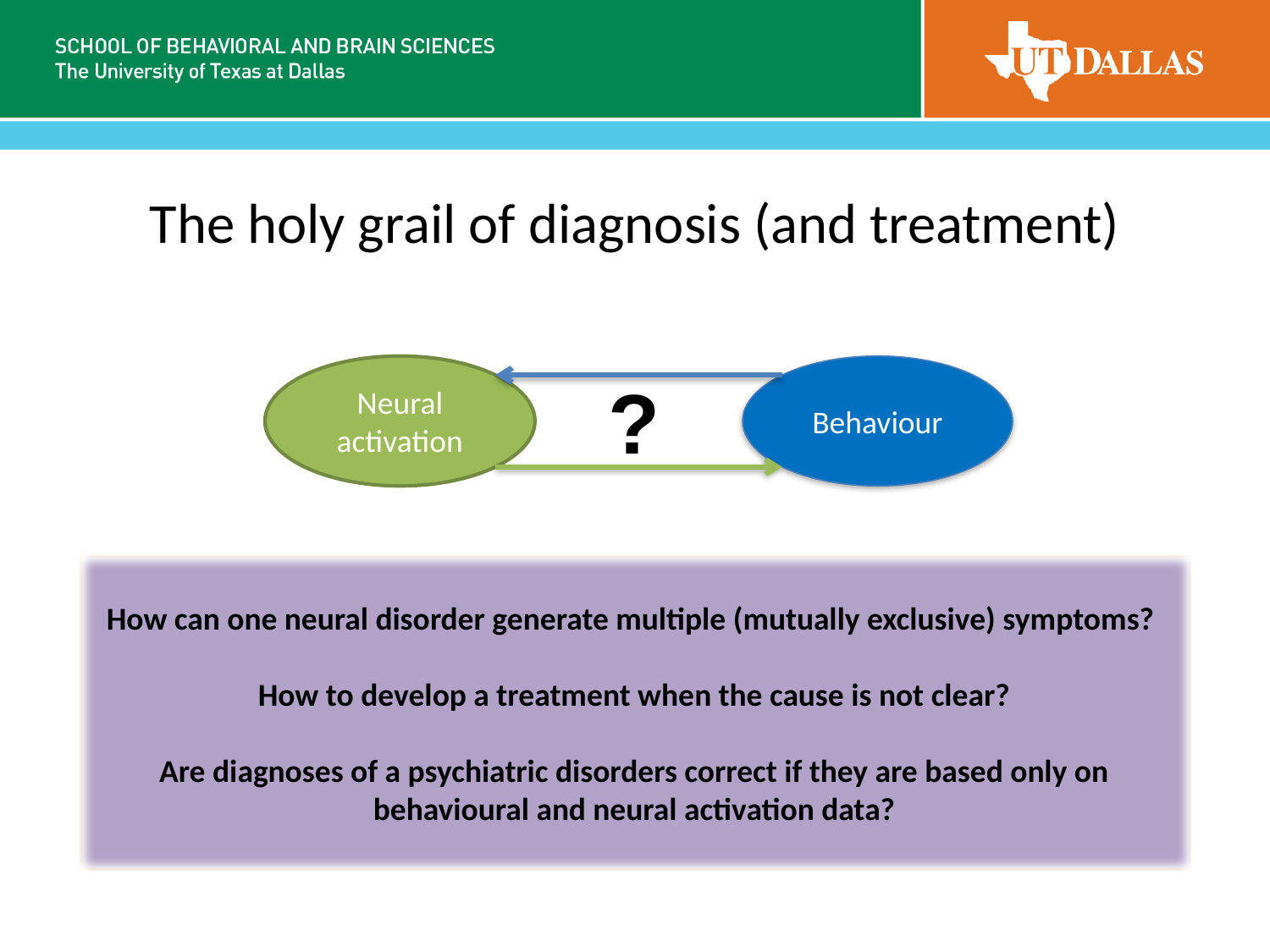

The holy grail of diagnosis (and treatment)
Neural activation
Behaviour
?
How can one neural disorder generate multiple (mutually exclusive) symptoms?

How to develop a treatment when the cause is not clear?

Are diagnoses of a psychiatric disorders correct if they are based only on behavioural and neural activation data?